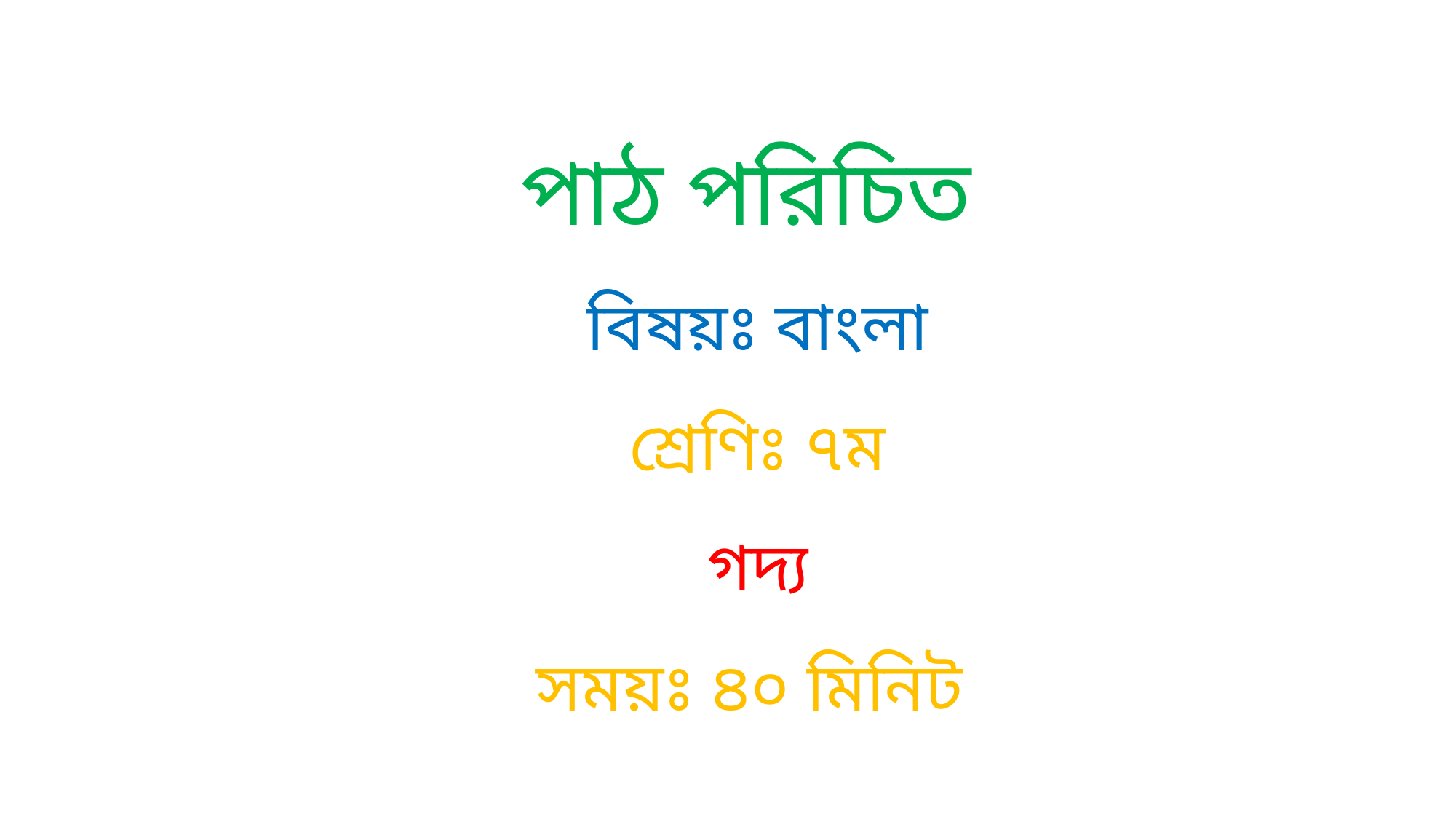

পাঠ পরিচিত
বিষয়ঃ বাংলা
শ্রেণিঃ ৭ম
গদ্য
সময়ঃ ৪০ মিনিট